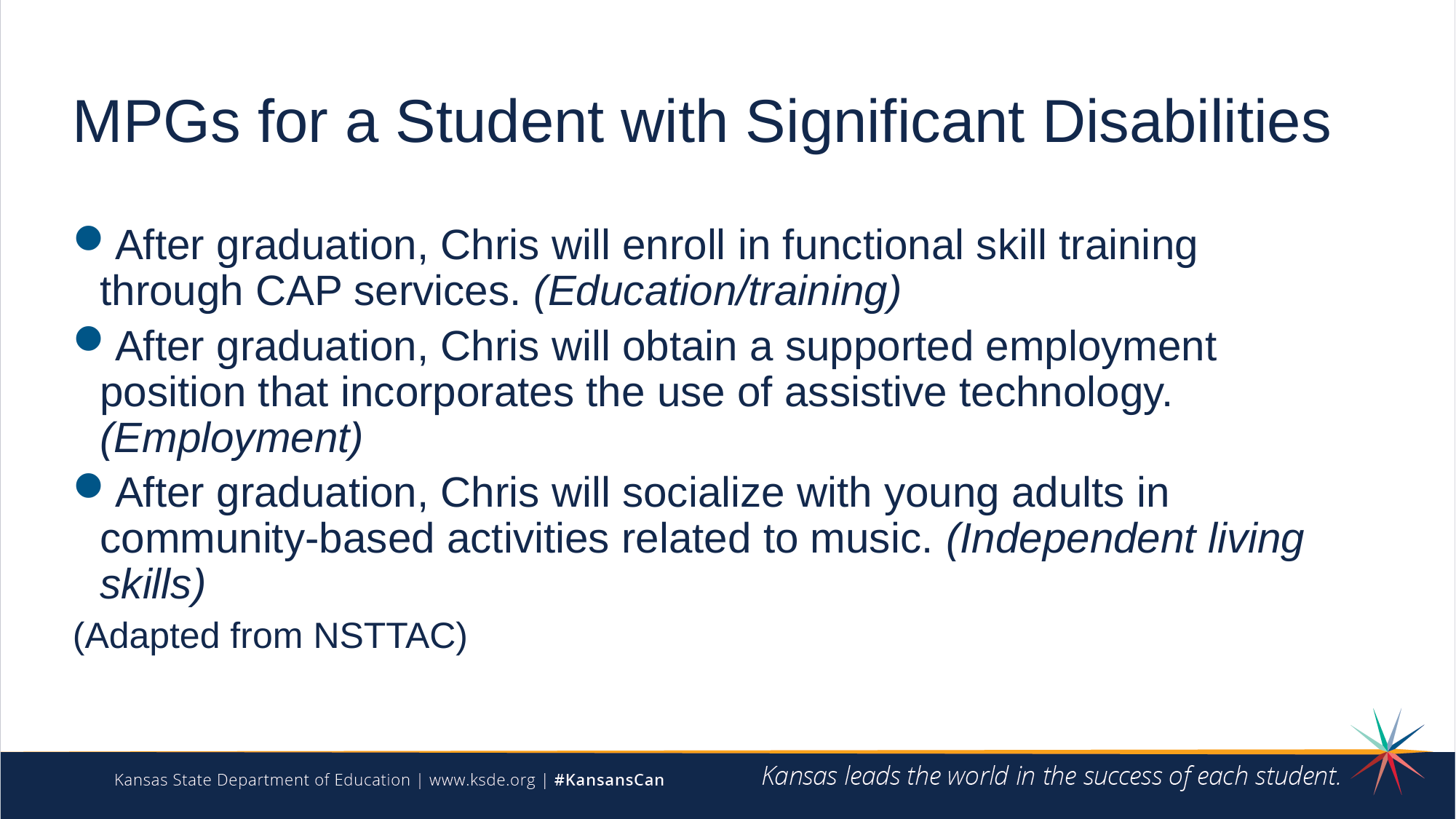

# MPGs for a Student with Significant Disabilities
After graduation, Chris will enroll in functional skill training through CAP services. (Education/training)
After graduation, Chris will obtain a supported employment position that incorporates the use of assistive technology. (Employment)
After graduation, Chris will socialize with young adults in community-based activities related to music. (Independent living skills)
(Adapted from NSTTAC)